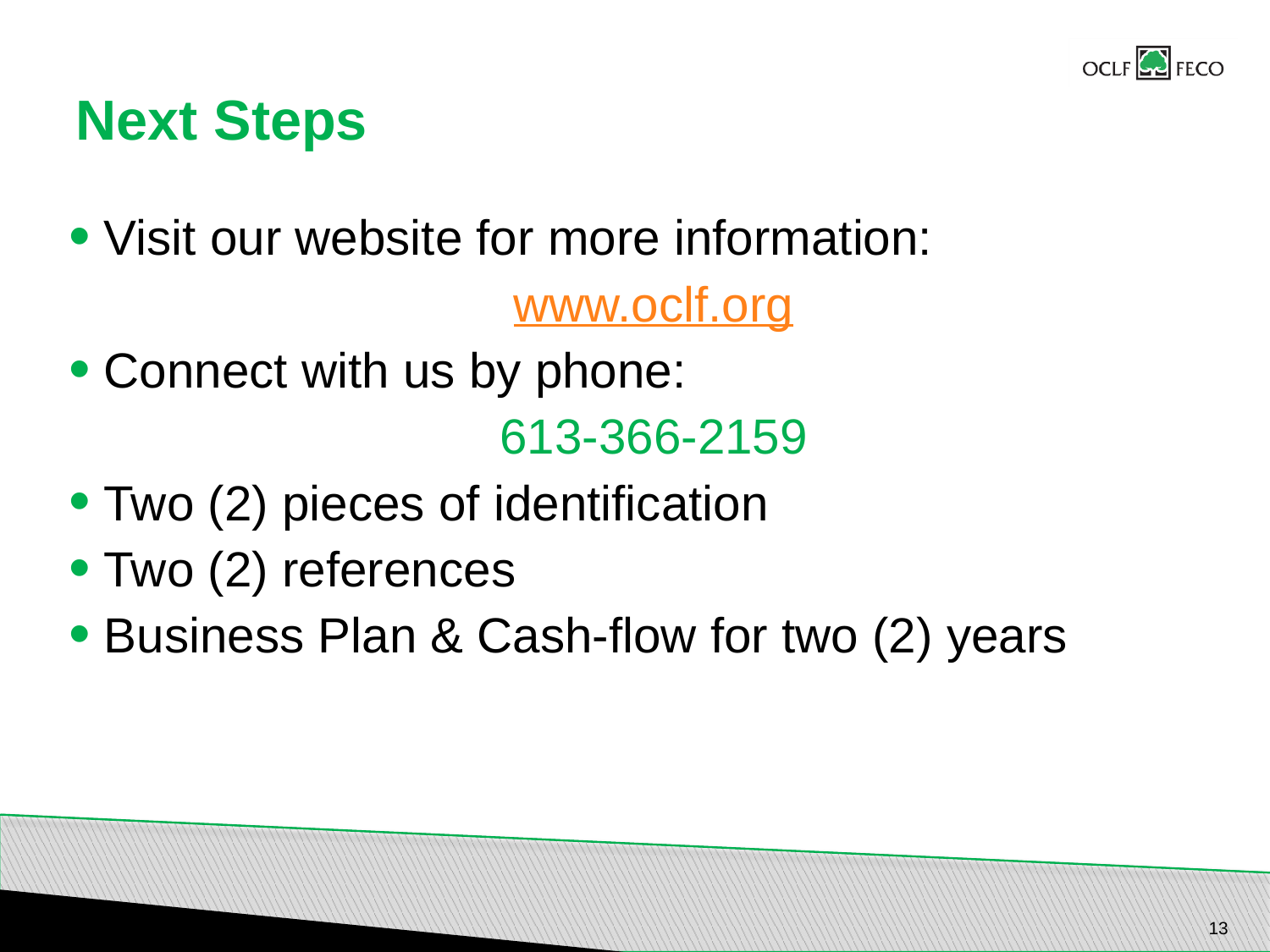

# Next Steps
Visit our website for more information:
www.oclf.org
Connect with us by phone:
613-366-2159
Two (2) pieces of identification
Two (2) references
Business Plan & Cash-flow for two (2) years

13